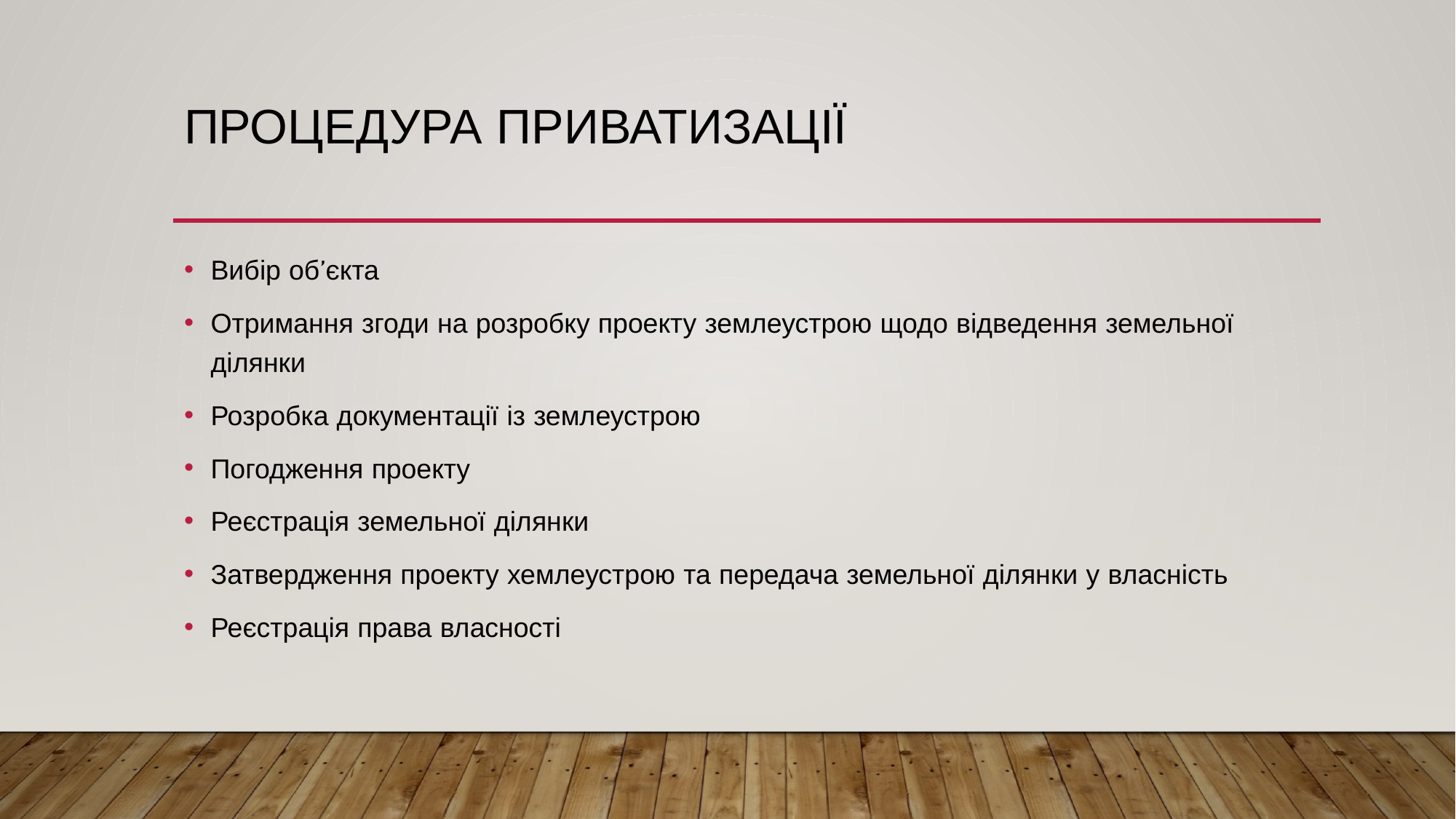

# Процедура приватизації
Вибір об’єкта
Отримання згоди на розробку проекту землеустрою щодо відведення земельної ділянки
Розробка документації із землеустрою
Погодження проекту
Реєстрація земельної ділянки
Затвердження проекту хемлеустрою та передача земельної ділянки у власність
Реєстрація права власності